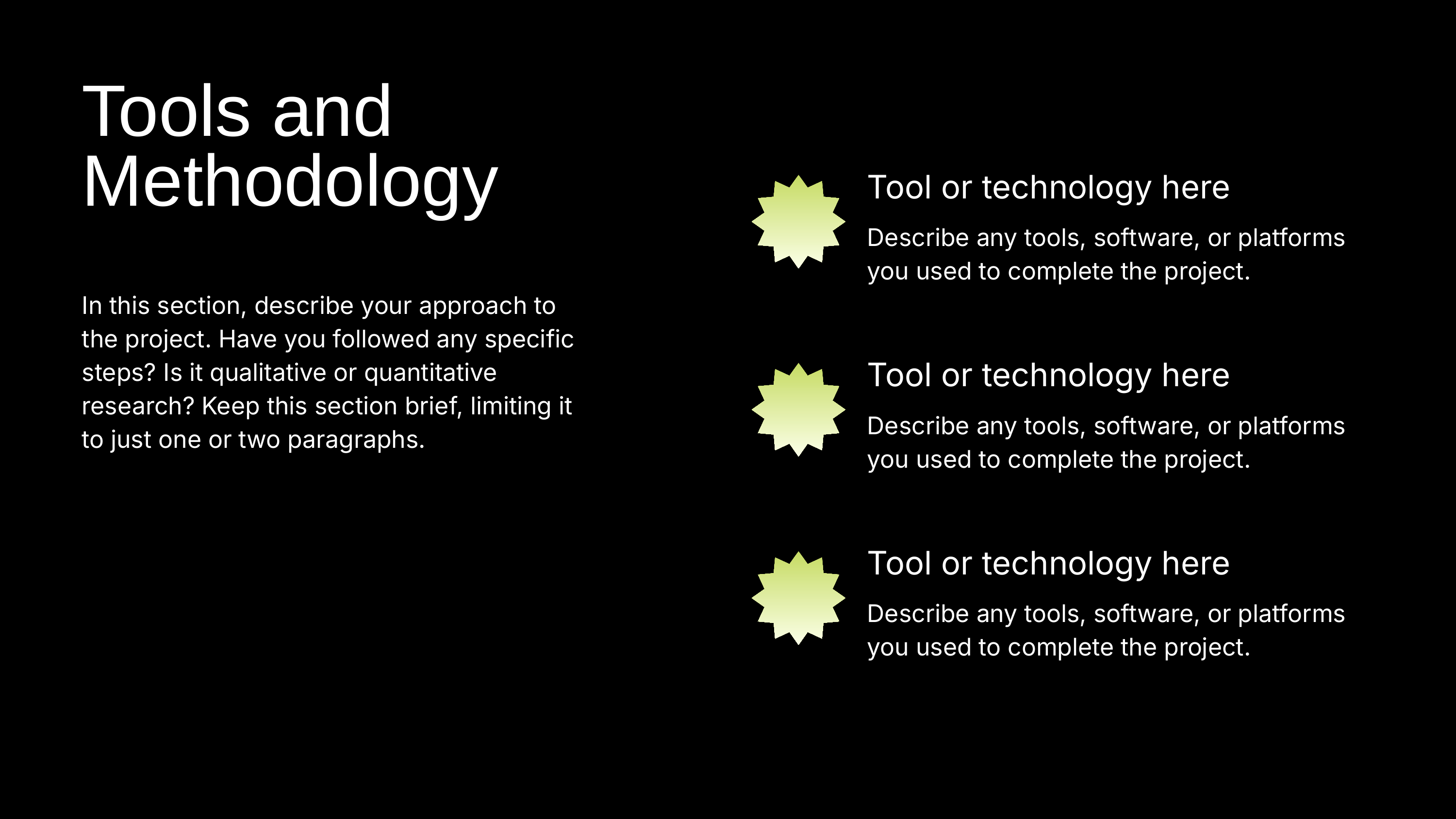

Tools and Methodology
Tool or technology here

Describe any tools, software, or platforms you used to complete the project.
In this section, describe your approach to the project. Have you followed any specific steps? Is it qualitative or quantitative research? Keep this section brief, limiting it to just one or two paragraphs.
Tool or technology here

Describe any tools, software, or platforms you used to complete the project.
Tool or technology here

Describe any tools, software, or platforms you used to complete the project.